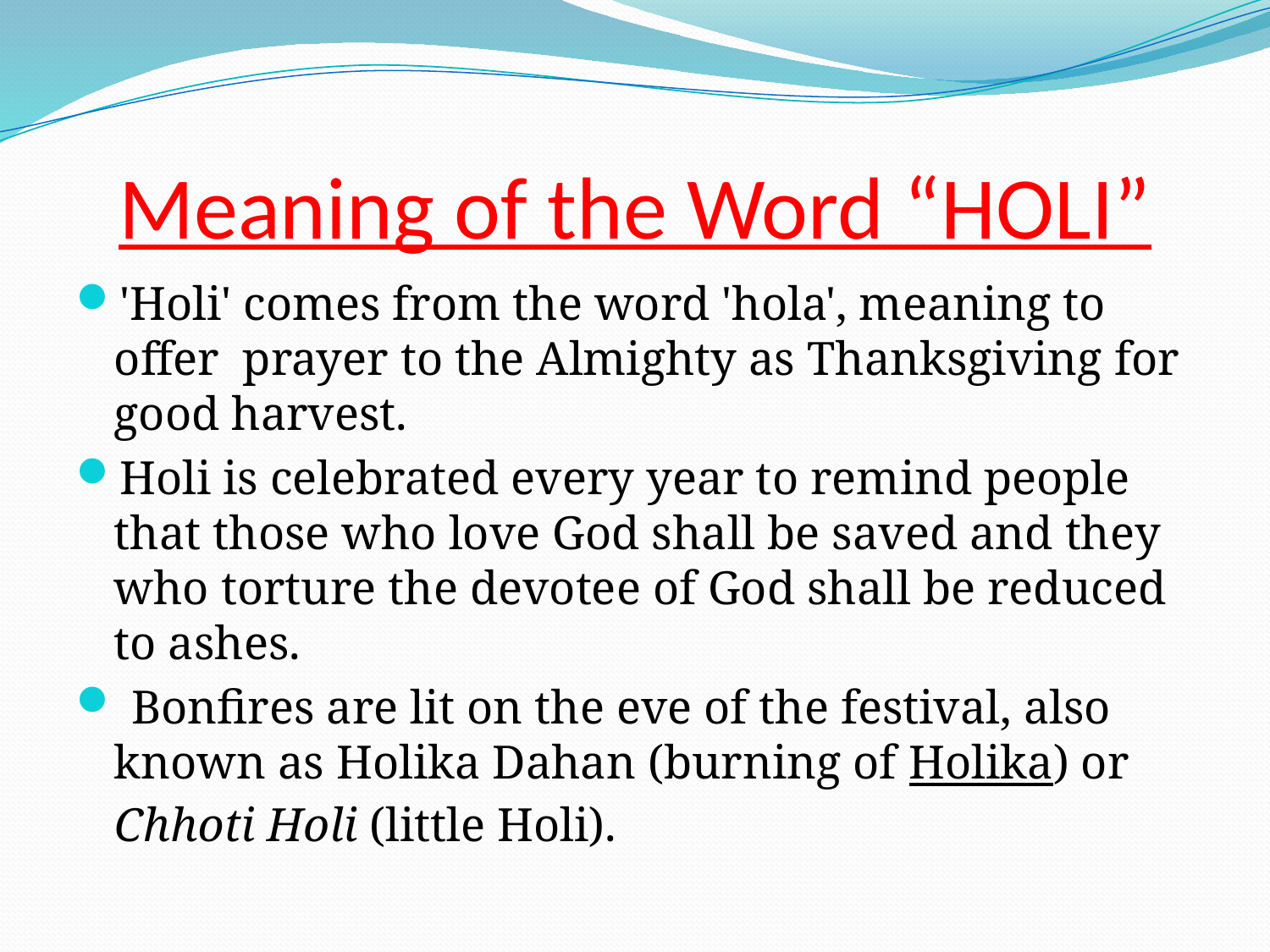

# Meaning of the Word “HOLI”
'Holi' comes from the word 'hola', meaning to offer  prayer to the Almighty as Thanksgiving for good harvest.
Holi is celebrated every year to remind people that those who love God shall be saved and they who torture the devotee of God shall be reduced to ashes.
 Bonfires are lit on the eve of the festival, also known as Holika Dahan (burning of Holika) or Chhoti Holi (little Holi).